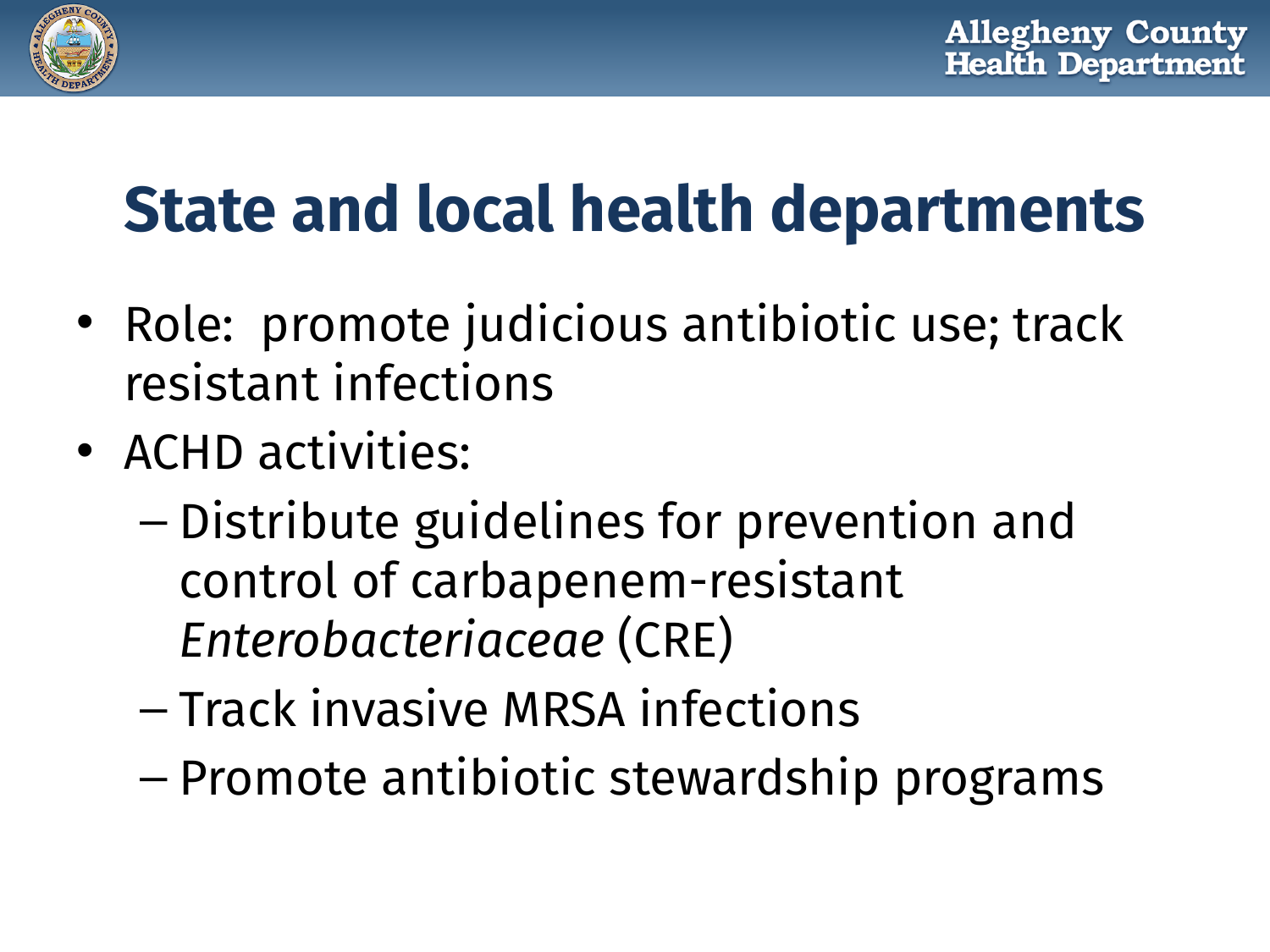

# State and local health departments
Role:  promote judicious antibiotic use; track resistant infections
ACHD activities:
Distribute guidelines for prevention and control of carbapenem-resistant Enterobacteriaceae (CRE)
Track invasive MRSA infections
Promote antibiotic stewardship programs